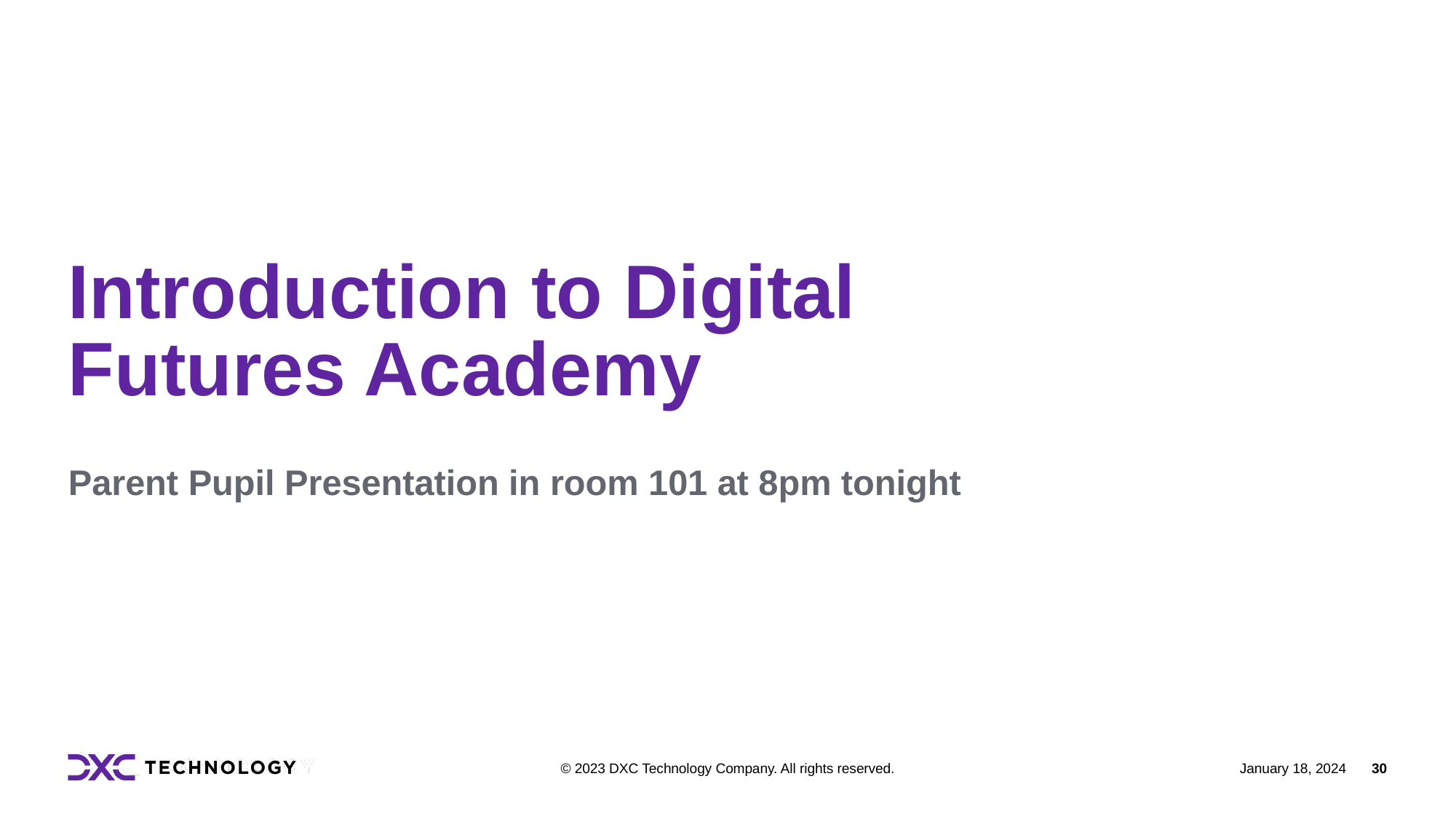

# Introduction to Digital Futures Academy
Parent Pupil Presentation in room 101 at 8pm tonight